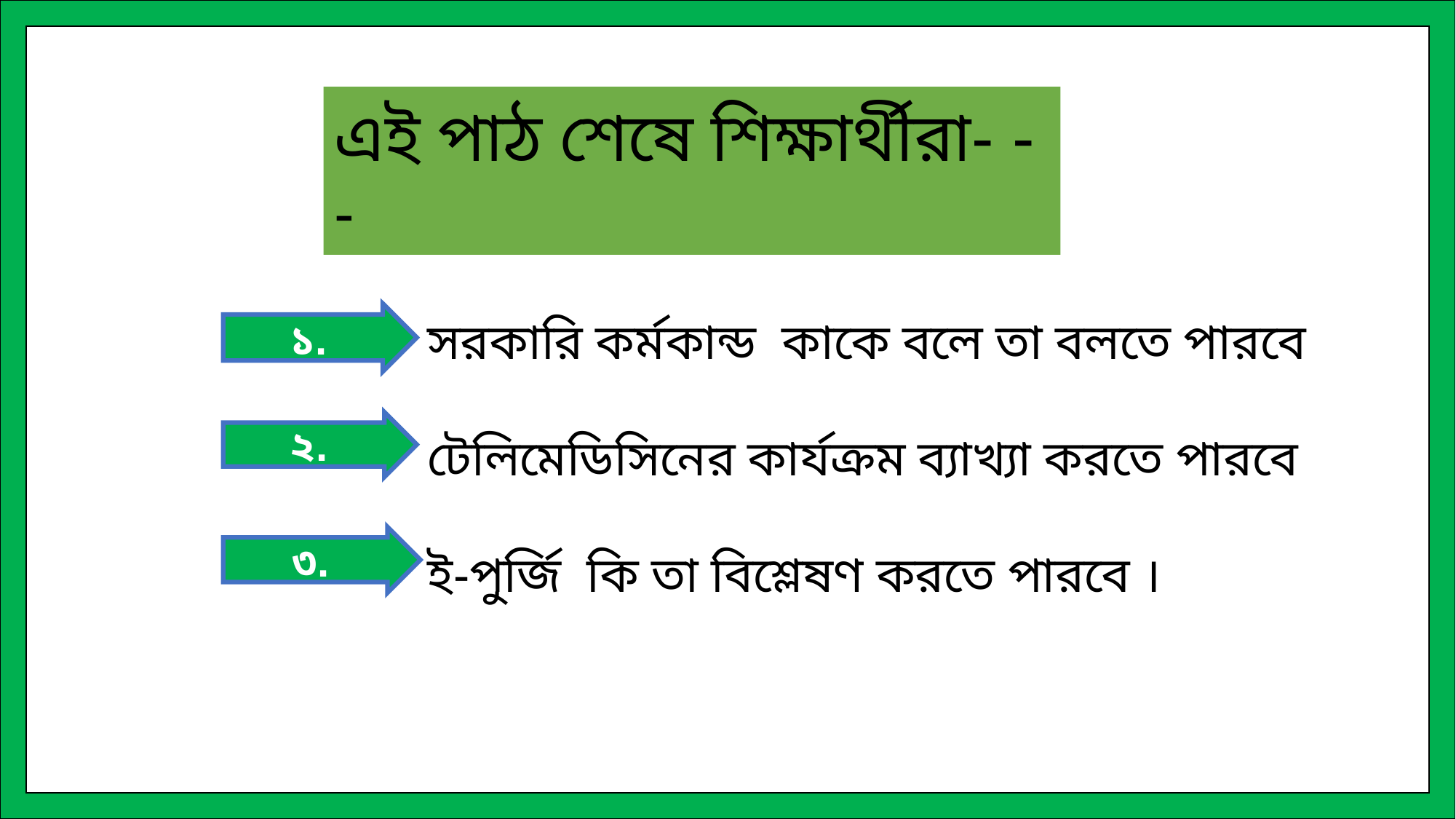

পাঠ শিরোনাম বের করার জন্য স্লাইডটি দেখিয়ে শিক্ষার্থীদের প্রশ্ন করা যায়- ১,ছবিগুলো কিসের ছবি?উঃ বিদ্যালয়ের ও কোষের ।২। বিদ্যা/নিয়ন্ত্রণ  করেন কে ?উঃ স্কুলের প্রধান শিক্ষক আর কোষের সব কনিয়ন্ত্রণ করে কে ? নিউক্লিয়াস।  তাহলে আজ আমরা পড়ব নিউক্লিয়াস ।  শেষে পাঠ ঘোষনা করবেন । এ স্লাইডে সর্বোচ্চ ২-৩ মিনিট নির্ধারণ ।
এই পাঠ শেষে শিক্ষার্থীরা- - -

সরকারি কর্মকান্ড  কাকে বলে তা বলতে পারবে

টেলিমেডিসিনের কার্যক্রম ব্যাখ্যা করতে পারবে

ই-পুর্জি  কি তা বিশ্লেষণ করতে পারবে ।
১.
২.
৩.